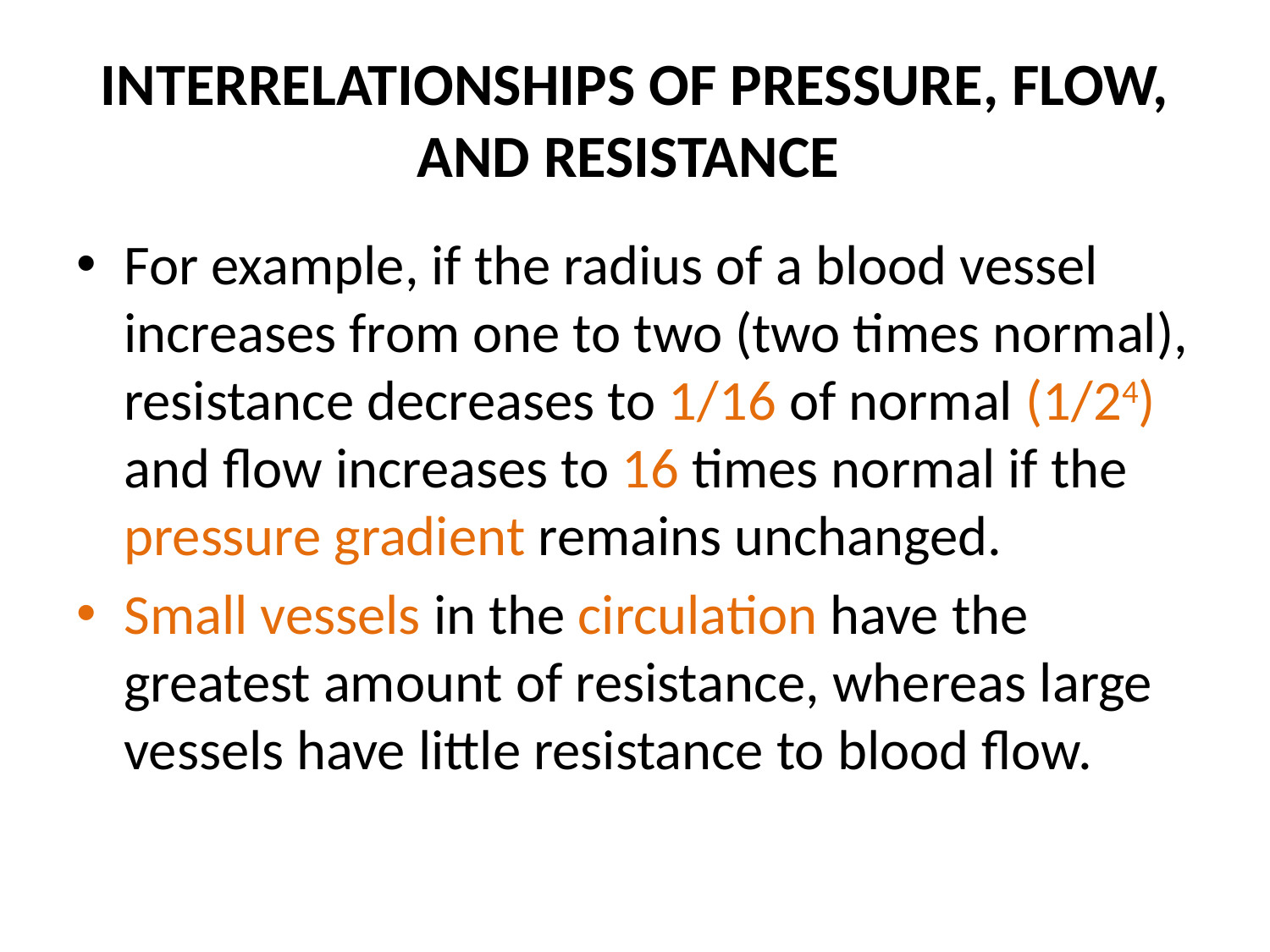

# INTERRELATIONSHIPS OF PRESSURE, FLOW, AND RESISTANCE
For example, if the radius of a blood vessel increases from one to two (two times normal), resistance decreases to 1/16 of normal (1/24) and flow increases to 16 times normal if the pressure gradient remains unchanged.
Small vessels in the circulation have the greatest amount of resistance, whereas large vessels have little resistance to blood flow.